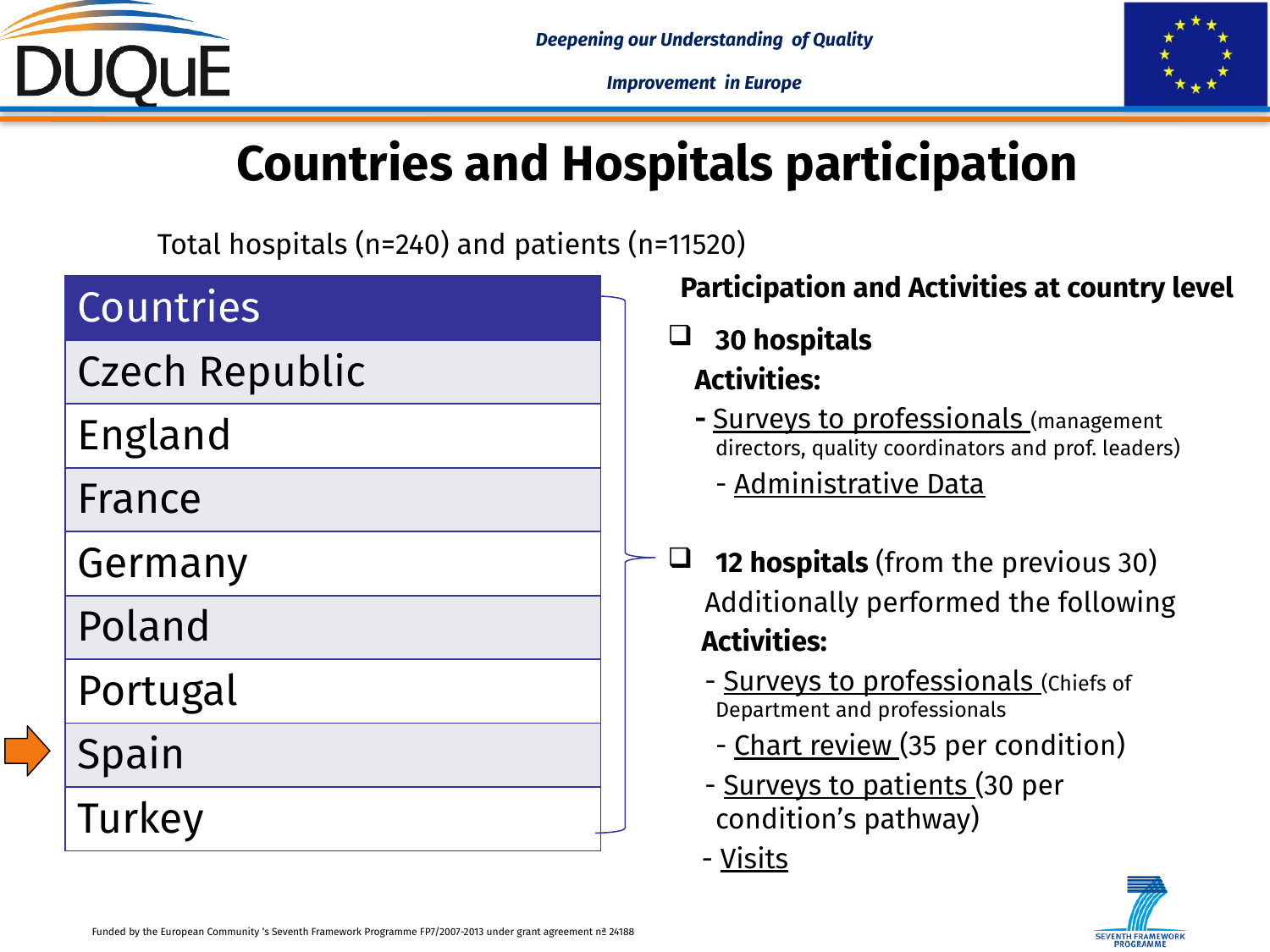

# Countries and Hospitals participation
Total hospitals (n=240) and patients (n=11520)

Participation and Activities at country level

30 hospitals
    Activities:
    - Surveys to professionals (management directors, quality coordinators and prof. leaders)
	- Administrative Data

12 hospitals (from the previous 30)
     Additionally performed the following
     Activities:
     - Surveys to professionals (Chiefs of Department and professionals
	- Chart review (35 per condition)
     - Surveys to patients (30 per condition’s pathway)
     - Visits
| Countries |
| --- |
| Czech Republic |
| England |
| France |
| Germany |
| Poland |
| Portugal |
| Spain |
| Turkey |